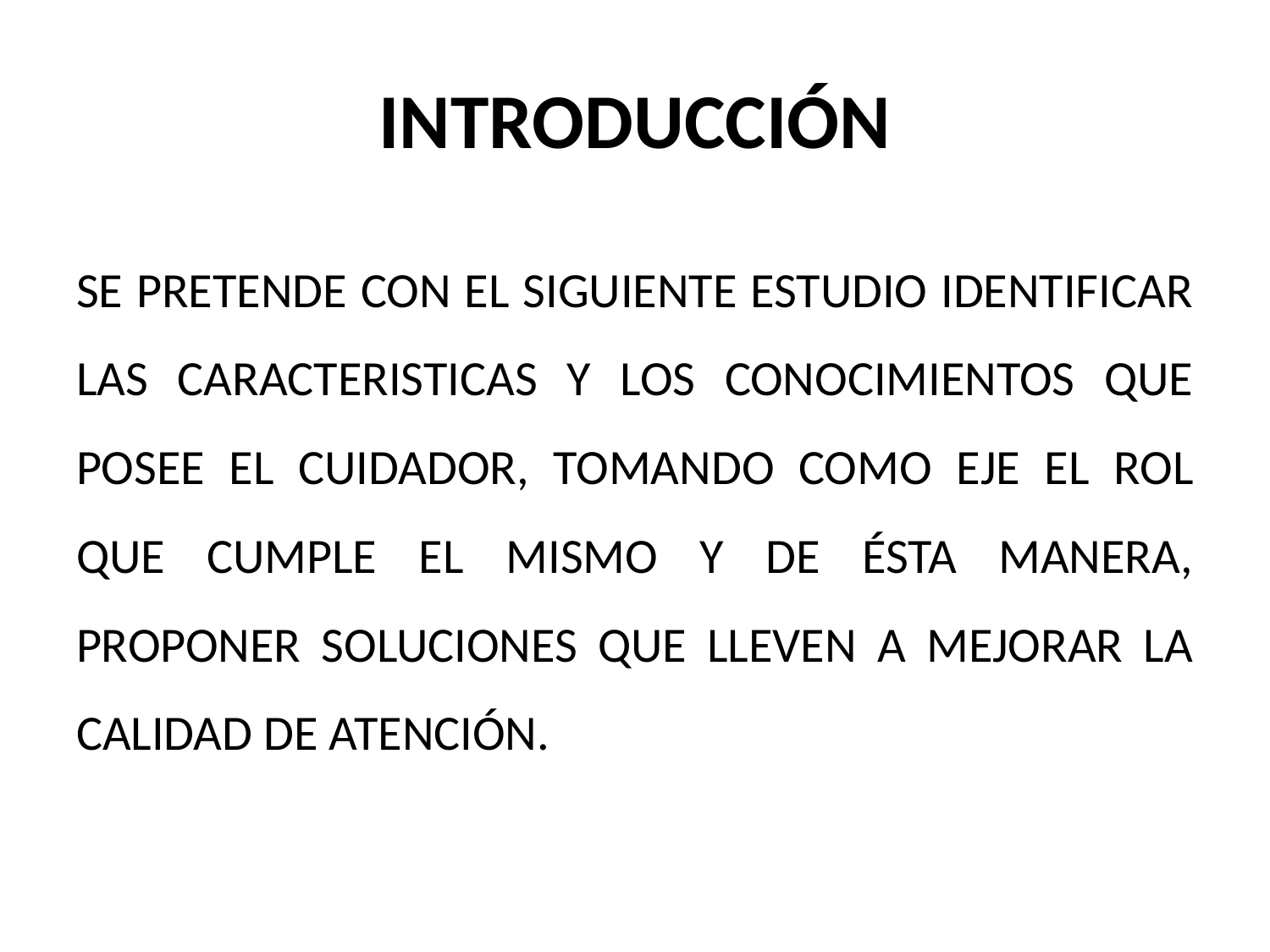

# INTRODUCCIÓN
SE PRETENDE CON EL SIGUIENTE ESTUDIO IDENTIFICAR LAS CARACTERISTICAS Y LOS CONOCIMIENTOS QUE POSEE EL CUIDADOR, TOMANDO COMO EJE EL ROL QUE CUMPLE EL MISMO Y DE ÉSTA MANERA, PROPONER SOLUCIONES QUE LLEVEN A MEJORAR LA CALIDAD DE ATENCIÓN.